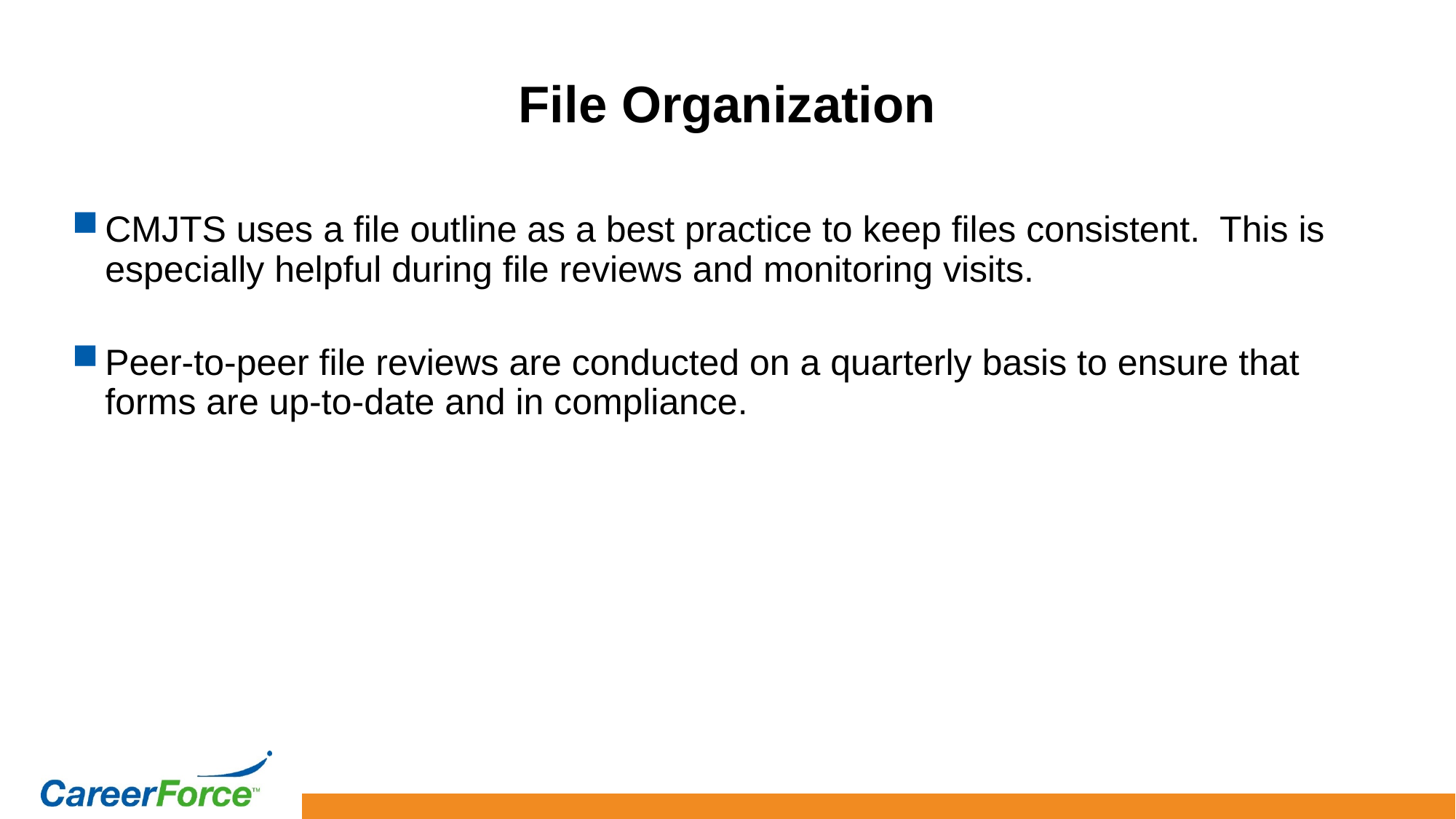

# File Organization
CMJTS uses a file outline as a best practice to keep files consistent.  This is especially helpful during file reviews and monitoring visits.

Peer-to-peer file reviews are conducted on a quarterly basis to ensure that forms are up-to-date and in compliance.